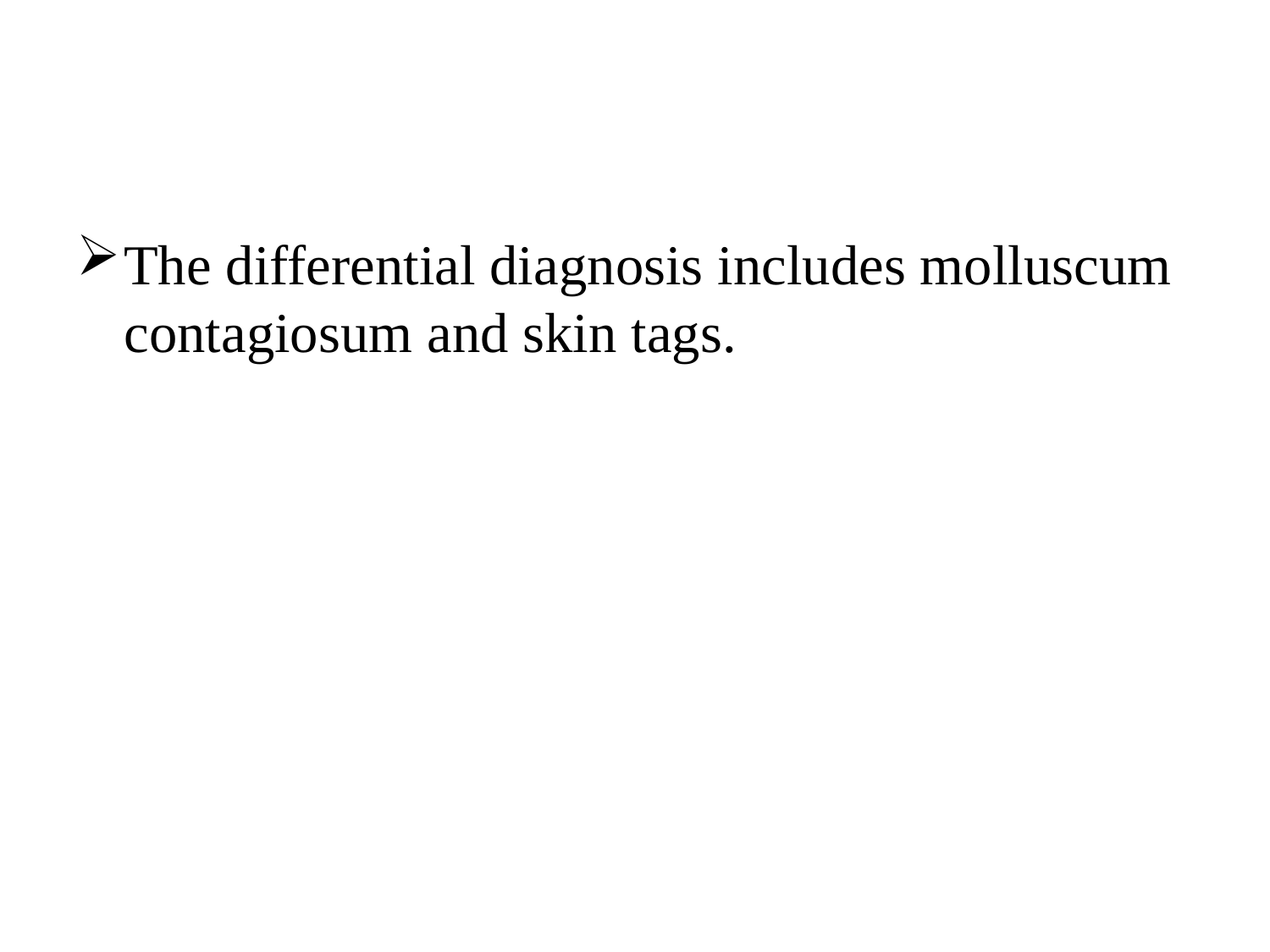

#
The differential diagnosis includes molluscum contagiosum and skin tags.